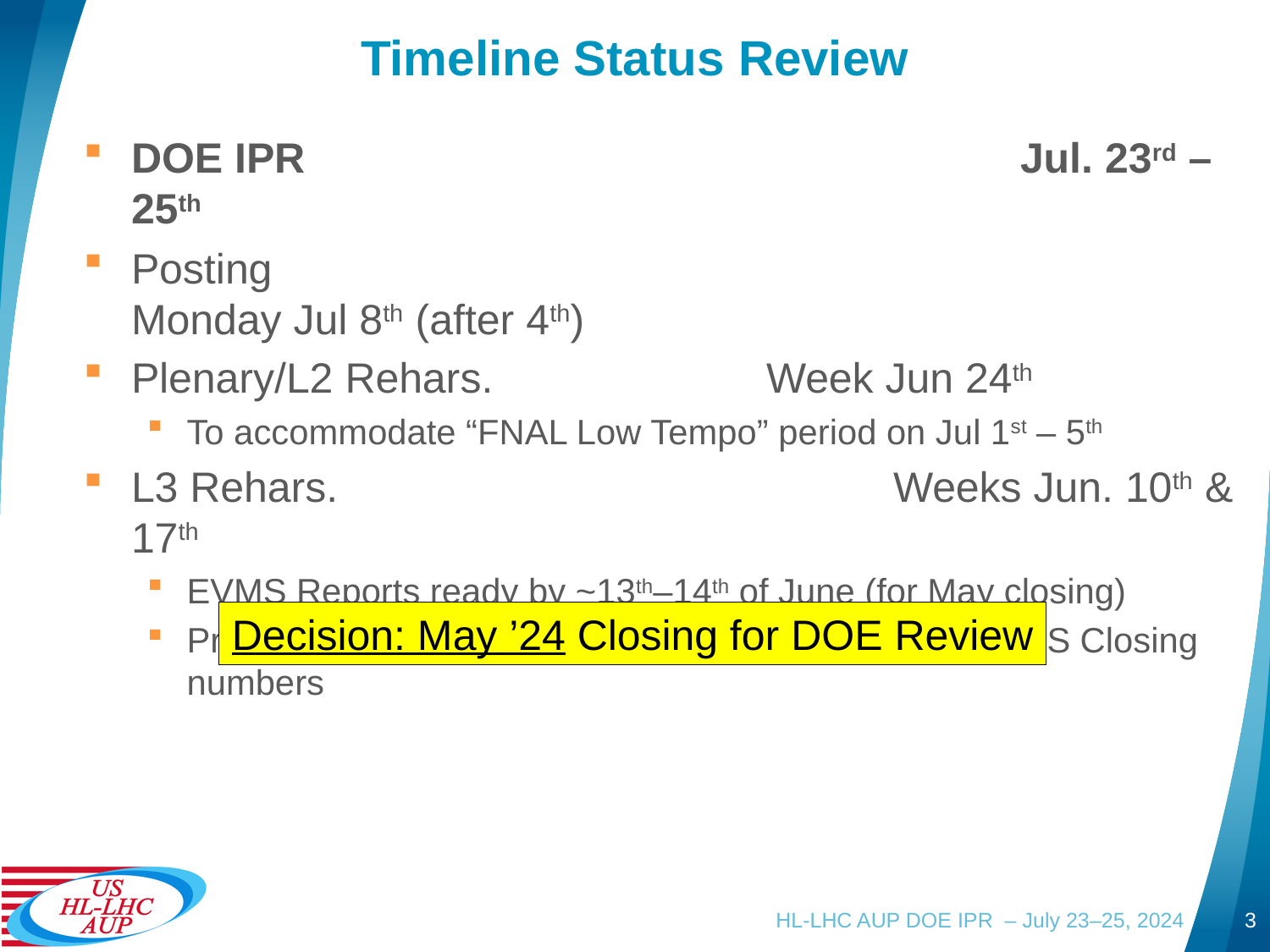

# Timeline Status Review
DOE IPR						Jul. 23rd – 25th
Posting							Monday Jul 8th (after 4th)
Plenary/L2 Rehars.			Week Jun 24th
To accommodate “FNAL Low Tempo” period on Jul 1st – 5th
L3 Rehars.					Weeks Jun. 10th & 17th
EVMS Reports ready by ~13th–14th of June (for May closing)
Preliminary versions on week of Jun 10th will miss EVMS Closing numbers

Decision: May ’24 Closing for DOE Review
HL-LHC AUP DOE IPR  – July 23–25, 2024
3